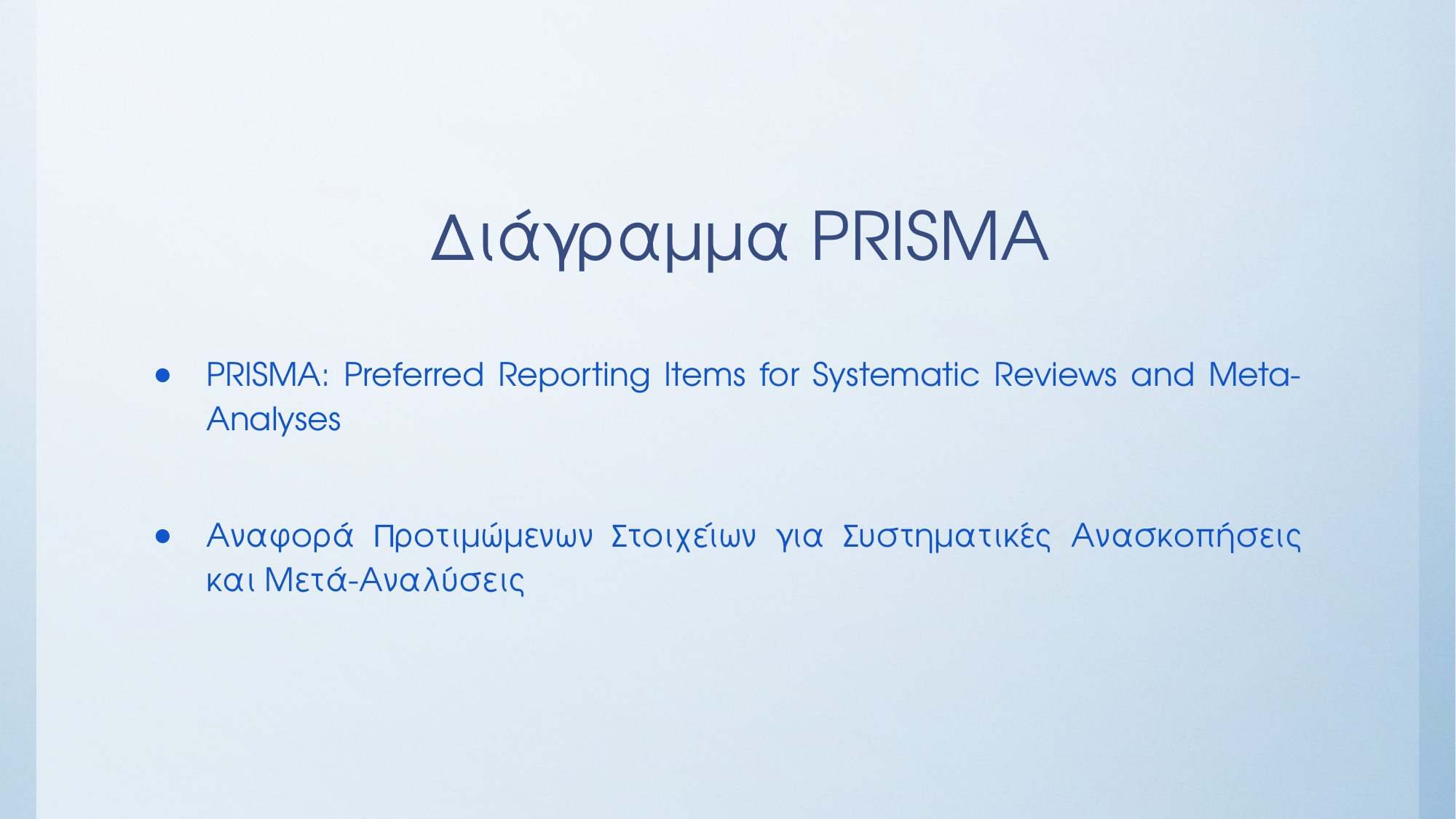

# Διάγραμμα PRISMA

PRISMA: Preferred Reporting Items for Systematic Reviews and Meta-Analyses

Αναφορά Προτιμώμενων Στοιχείων για Συστηματικές Ανασκοπήσεις και Μετά-Αναλύσεις